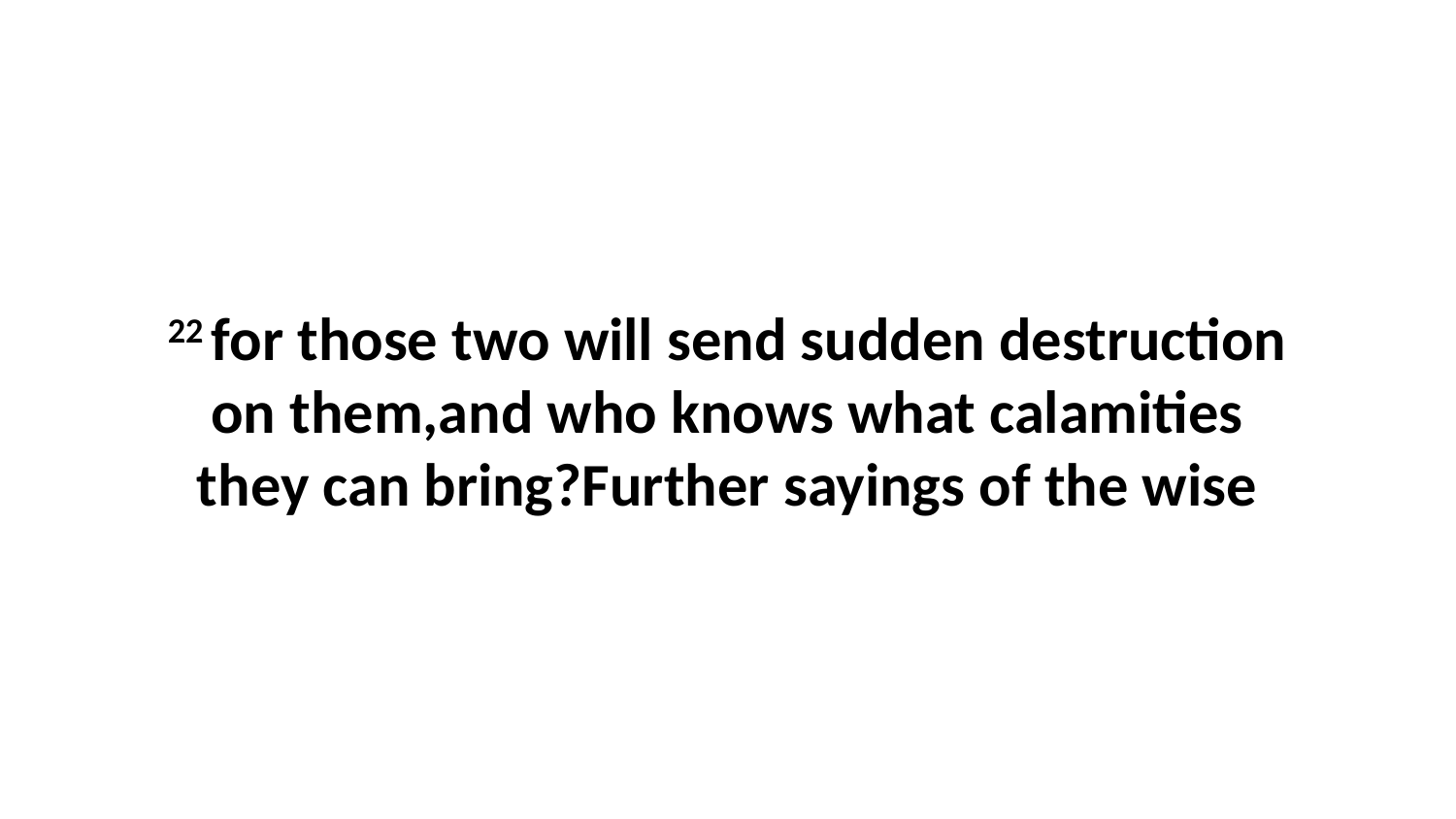

22 for those two will send sudden destruction on them,and who knows what calamities they can bring?Further sayings of the wise